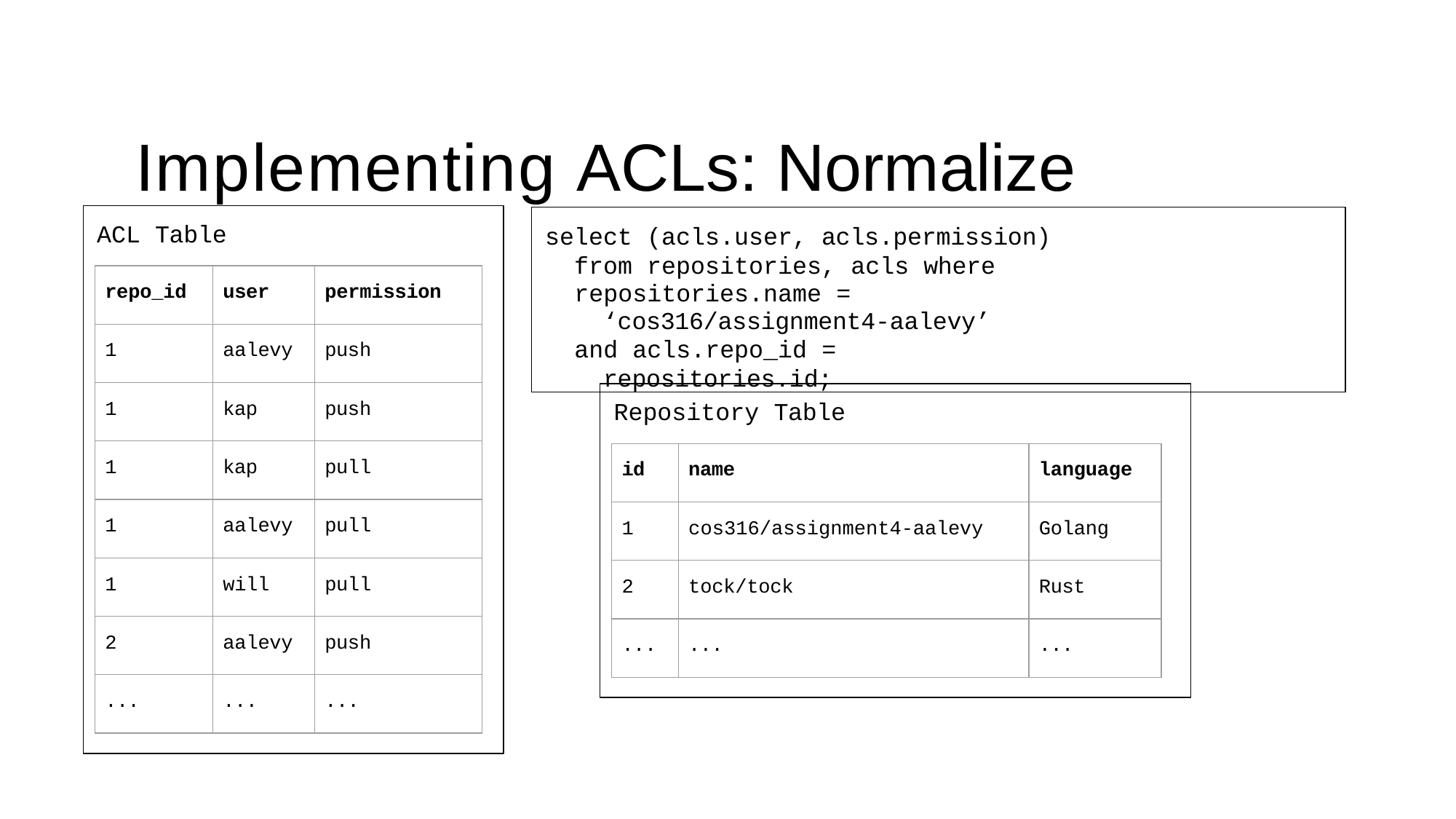

# Implementing ACLs: Normalize

select (acls.user, acls.permission) from repositories, acls where
repositories.name = ‘cos316/assignment4-aalevy’
and acls.repo_id = repositories.id;
ACL Table
| repo\_id | user | permission |
| --- | --- | --- |
| 1 | aalevy | push |
| 1 | kap | push |
| 1 | kap | pull |
| 1 | aalevy | pull |
| 1 | will | pull |
| 2 | aalevy | push |
| ... | ... | ... |

Repository Table
| id | name | language |
| --- | --- | --- |
| 1 | cos316/assignment4-aalevy | Golang |
| 2 | tock/tock | Rust |
| ... | ... | ... |